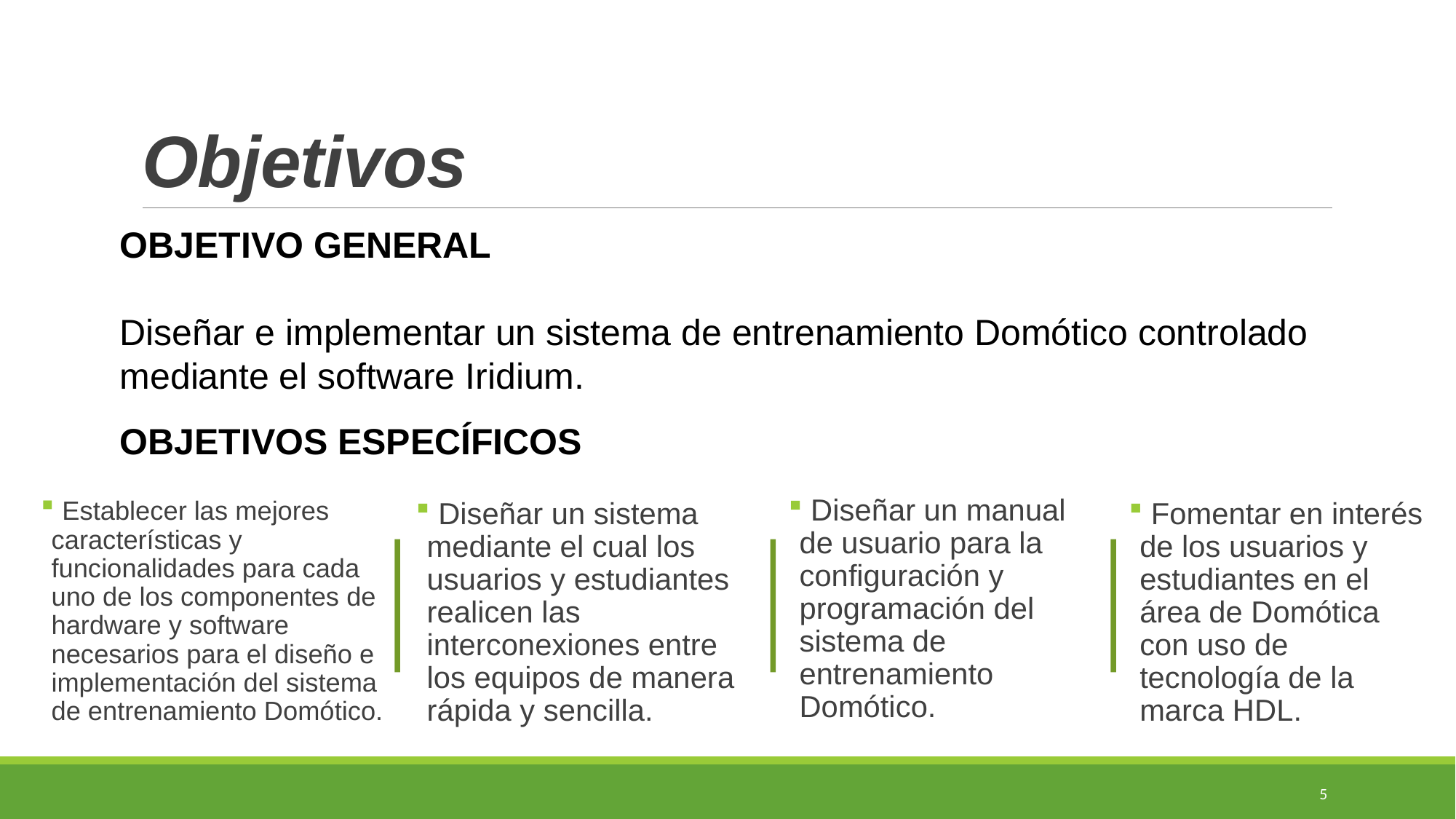

# Objetivos
OBJETIVO GENERAL

Diseñar e implementar un sistema de entrenamiento Domótico controlado mediante el software Iridium.
OBJETIVOS ESPECÍFICOS
 Establecer las mejores características y funcionalidades para cada uno de los componentes de hardware y software necesarios para el diseño e implementación del sistema de entrenamiento Domótico.

 Diseñar un manual de usuario para la configuración y programación del sistema de entrenamiento Domótico.

 Diseñar un sistema mediante el cual los usuarios y estudiantes realicen las interconexiones entre los equipos de manera rápida y sencilla.

 Fomentar en interés de los usuarios y estudiantes en el área de Domótica con uso de tecnología de la marca HDL.

5